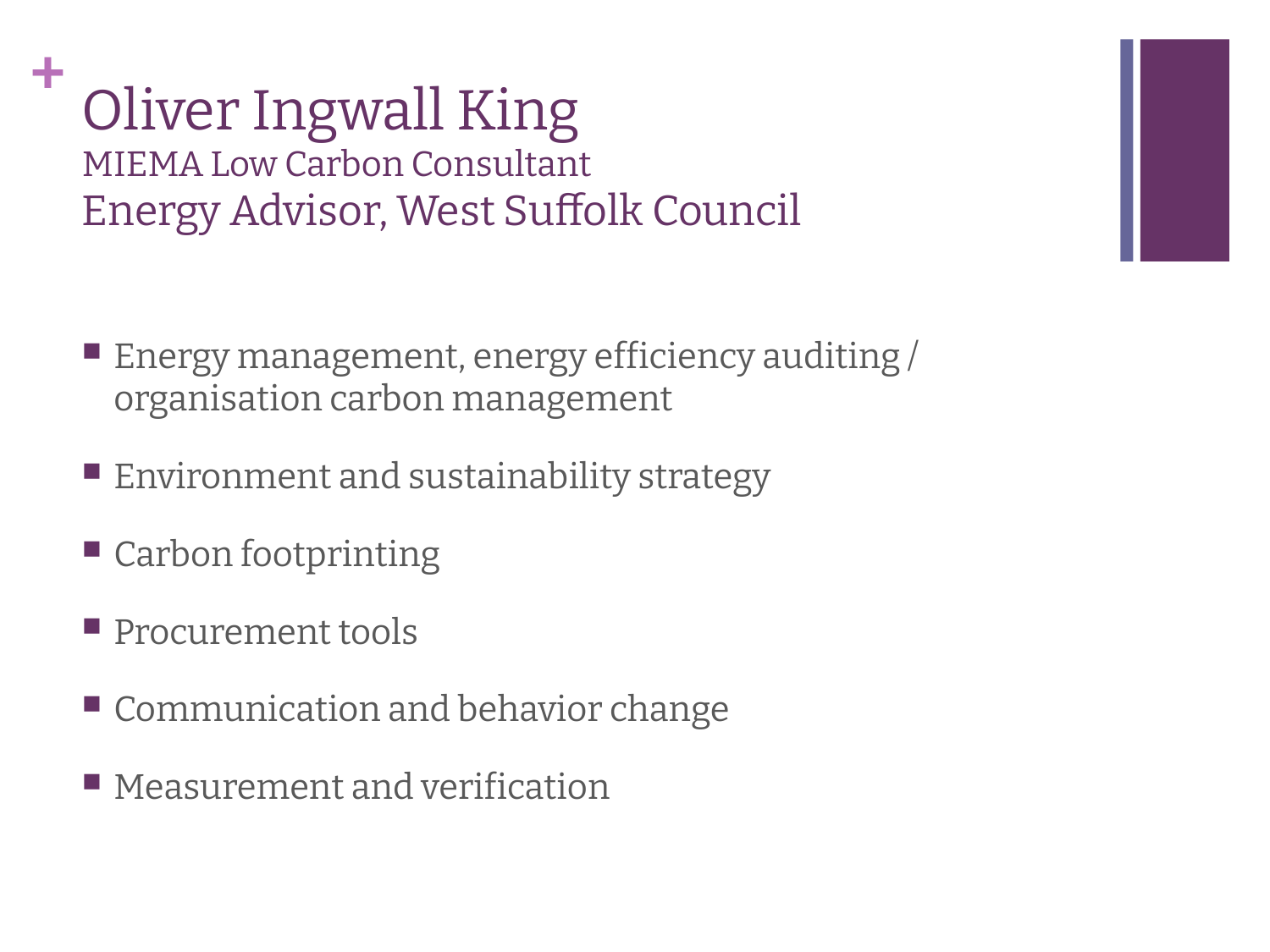

# Oliver Ingwall King MIEMA Low Carbon Consultant Energy Advisor, West Suffolk Council
Energy management, energy efficiency auditing / organisation carbon management
Environment and sustainability strategy
Carbon footprinting
Procurement tools
Communication and behavior change
Measurement and verification